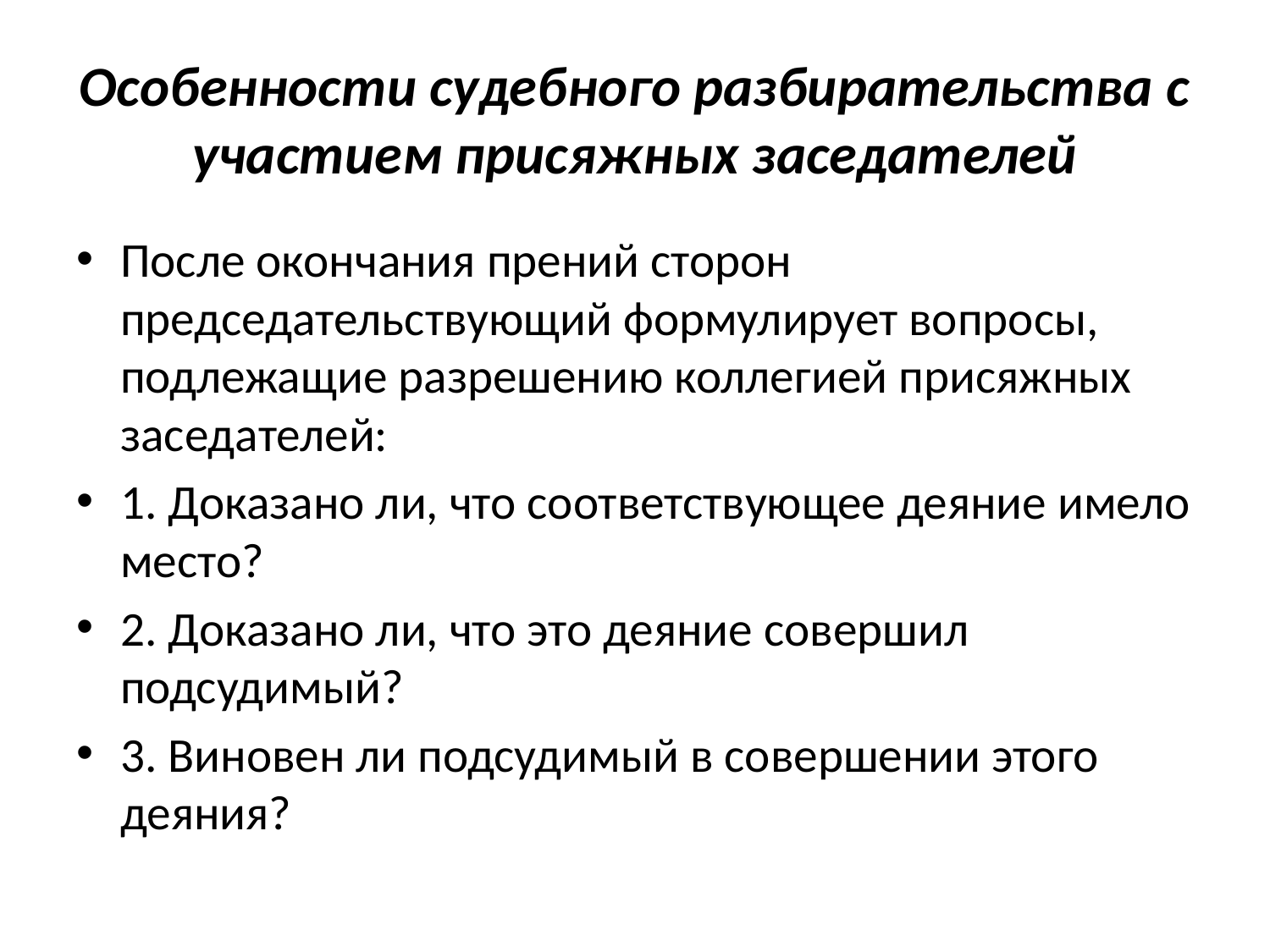

# Особенности судебного разбирательства с участием присяжных заседателей
После окончания прений сторон председательствующий формулирует вопросы, подлежащие разрешению коллегией присяжных заседателей:
1. Доказано ли, что соответствующее деяние имело место?
2. Доказано ли, что это деяние совершил подсудимый?
3. Виновен ли подсудимый в совершении этого деяния?